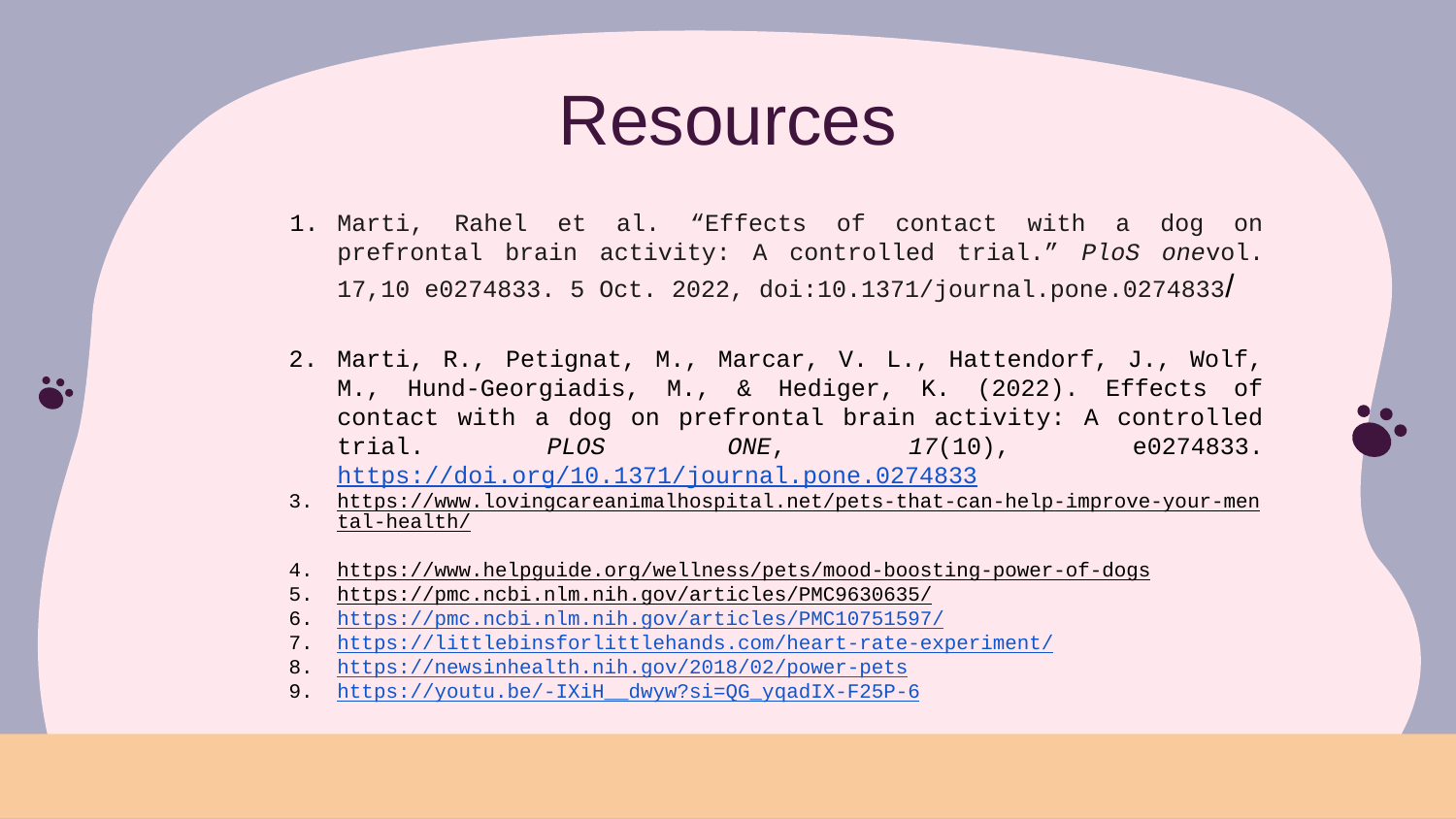

# Resources
Marti, Rahel et al. “Effects of contact with a dog on prefrontal brain activity: A controlled trial.” PloS onevol. 17,10 e0274833. 5 Oct. 2022, doi:10.1371/journal.pone.0274833/

Marti, R., Petignat, M., Marcar, V. L., Hattendorf, J., Wolf, M., Hund-Georgiadis, M., & Hediger, K. (2022). Effects of contact with a dog on prefrontal brain activity: A controlled trial. PLOS ONE, 17(10), e0274833. https://doi.org/10.1371/journal.pone.0274833
https://www.lovingcareanimalhospital.net/pets-that-can-help-improve-your-mental-health/
https://www.helpguide.org/wellness/pets/mood-boosting-power-of-dogs
https://pmc.ncbi.nlm.nih.gov/articles/PMC9630635/
https://pmc.ncbi.nlm.nih.gov/articles/PMC10751597/
https://littlebinsforlittlehands.com/heart-rate-experiment/
https://newsinhealth.nih.gov/2018/02/power-pets
https://youtu.be/-IXiH__dwyw?si=QG_yqadIX-F25P-6